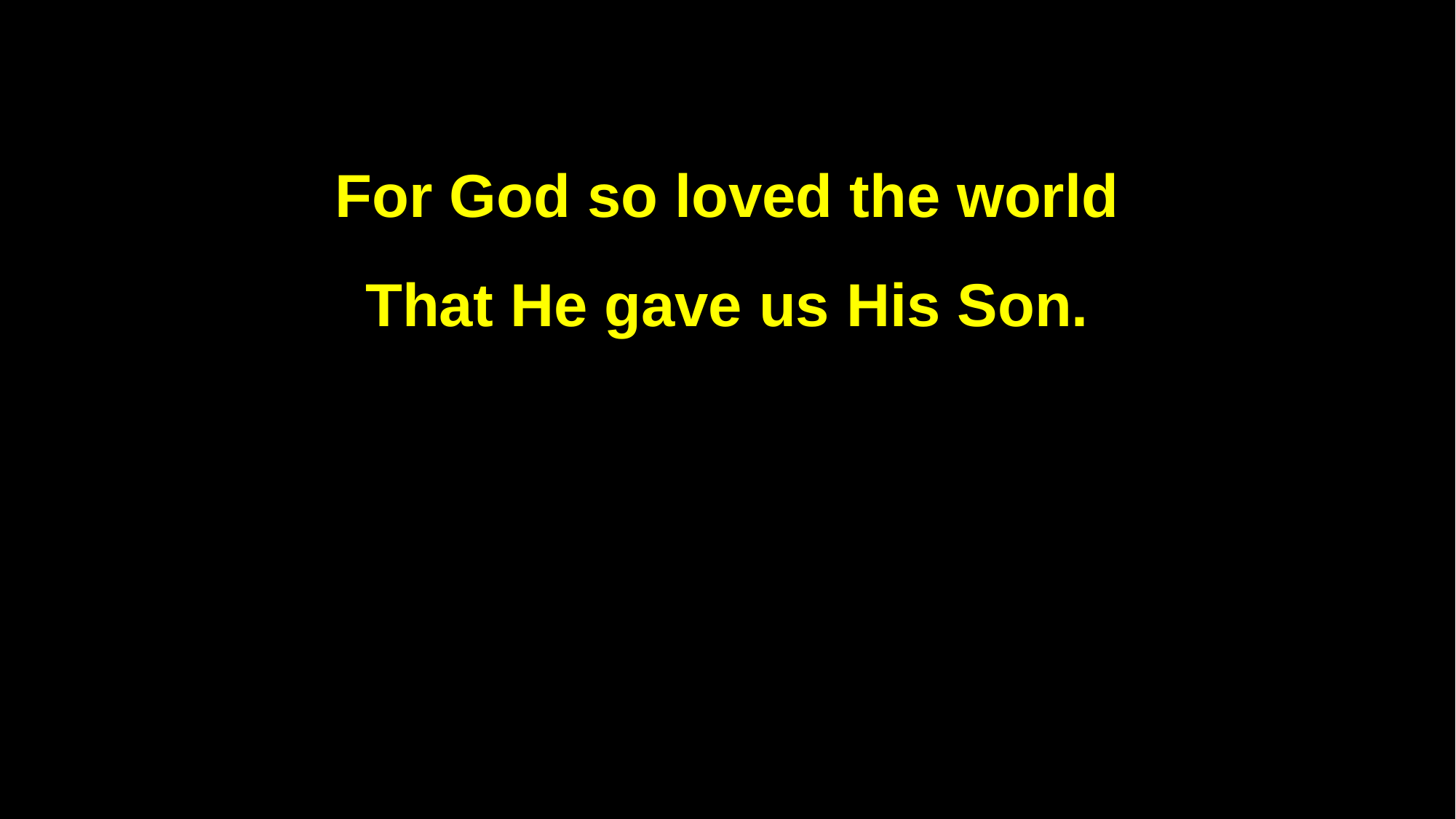

For God so loved the world
That He gave us His Son.